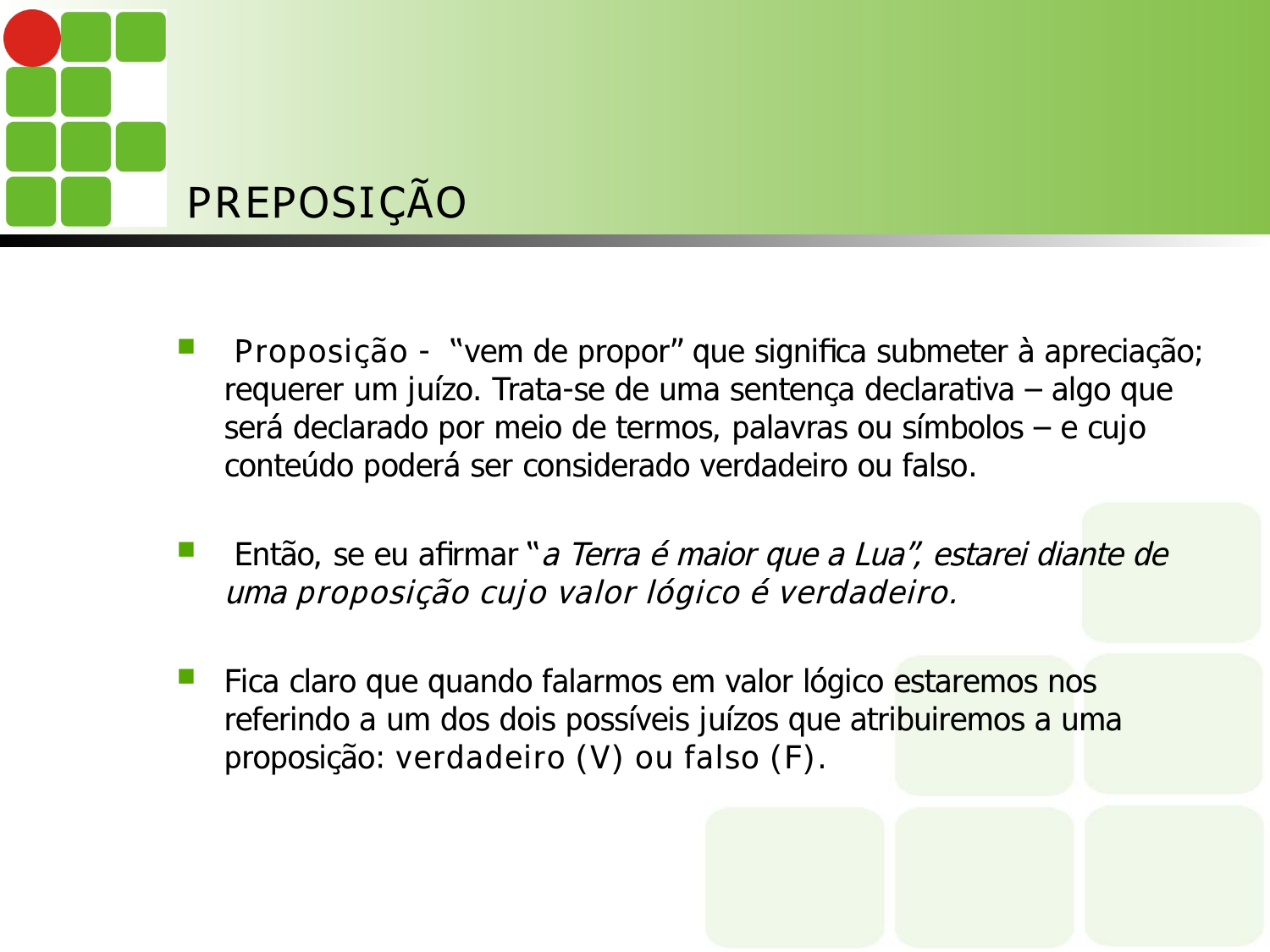

# PREPOSIÇÃO

 Proposição -  “vem de propor” que significa submeter à apreciação; requerer um juízo. Trata-se de uma sentença declarativa – algo que será declarado por meio de termos, palavras ou símbolos – e cujo conteúdo poderá ser considerado verdadeiro ou falso.

 Então, se eu afirmar “a Terra é maior que a Lua”, estarei diante de uma proposição cujo valor lógico é verdadeiro.

Fica claro que quando falarmos em valor lógico estaremos nos referindo a um dos dois possíveis juízos que atribuiremos a uma proposição: verdadeiro (V) ou falso (F).